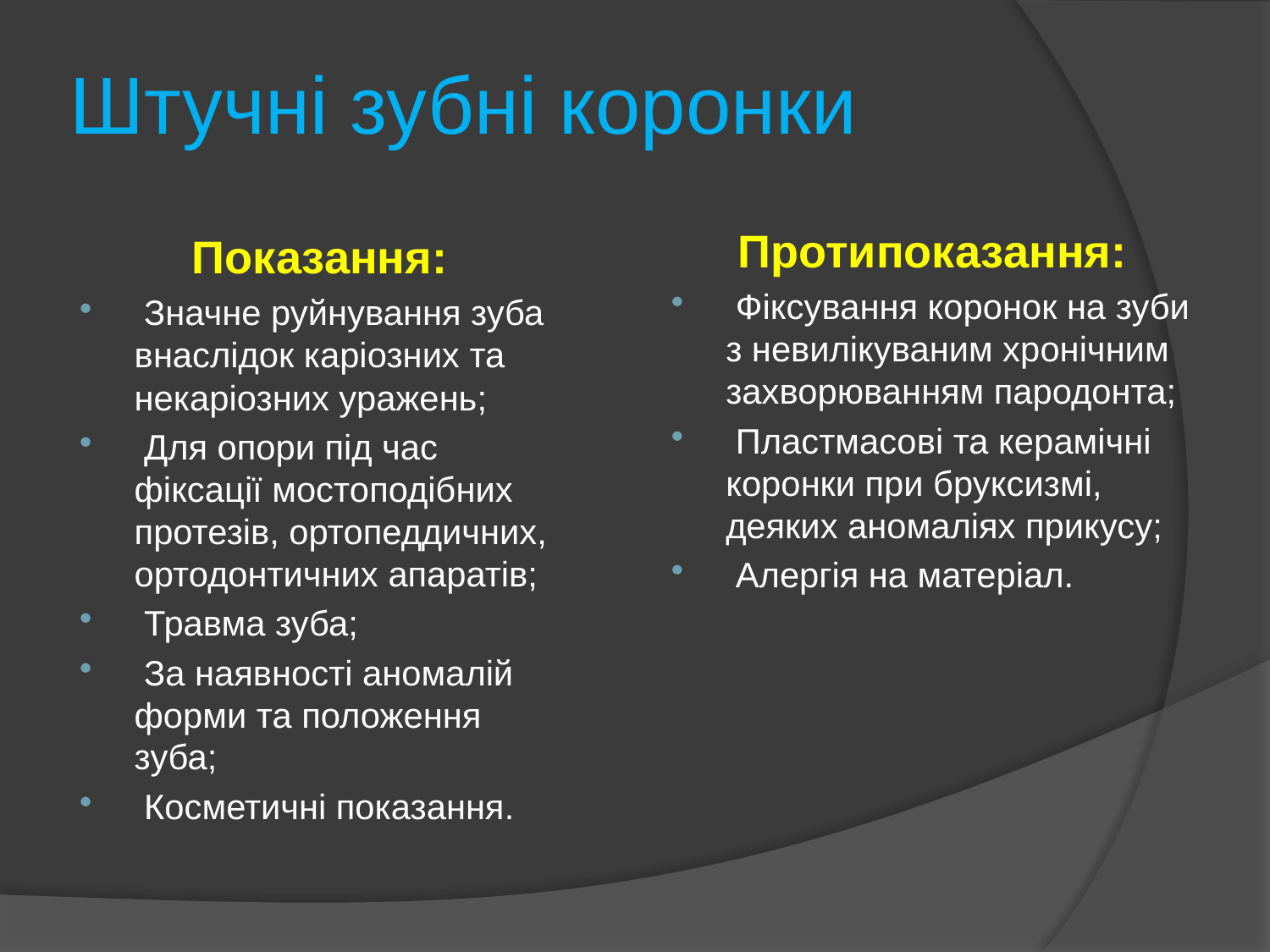

# Штучні зубні коронки
Протипоказання:
 Фіксування коронок на зуби з невилікуваним хронічним захворюванням пародонта;
 Пластмасові та керамічні коронки при бруксизмі, деяких аномаліях прикусу;
 Алергія на матеріал.

Показання:
 Значне руйнування зуба внаслідок каріозних та некаріозних уражень;
 Для опори під час фіксації мостоподібних протезів, ортопеддичних, ортодонтичних апаратів;
 Травма зуба;
 За наявності аномалій форми та положення зуба;
 Косметичні показання.